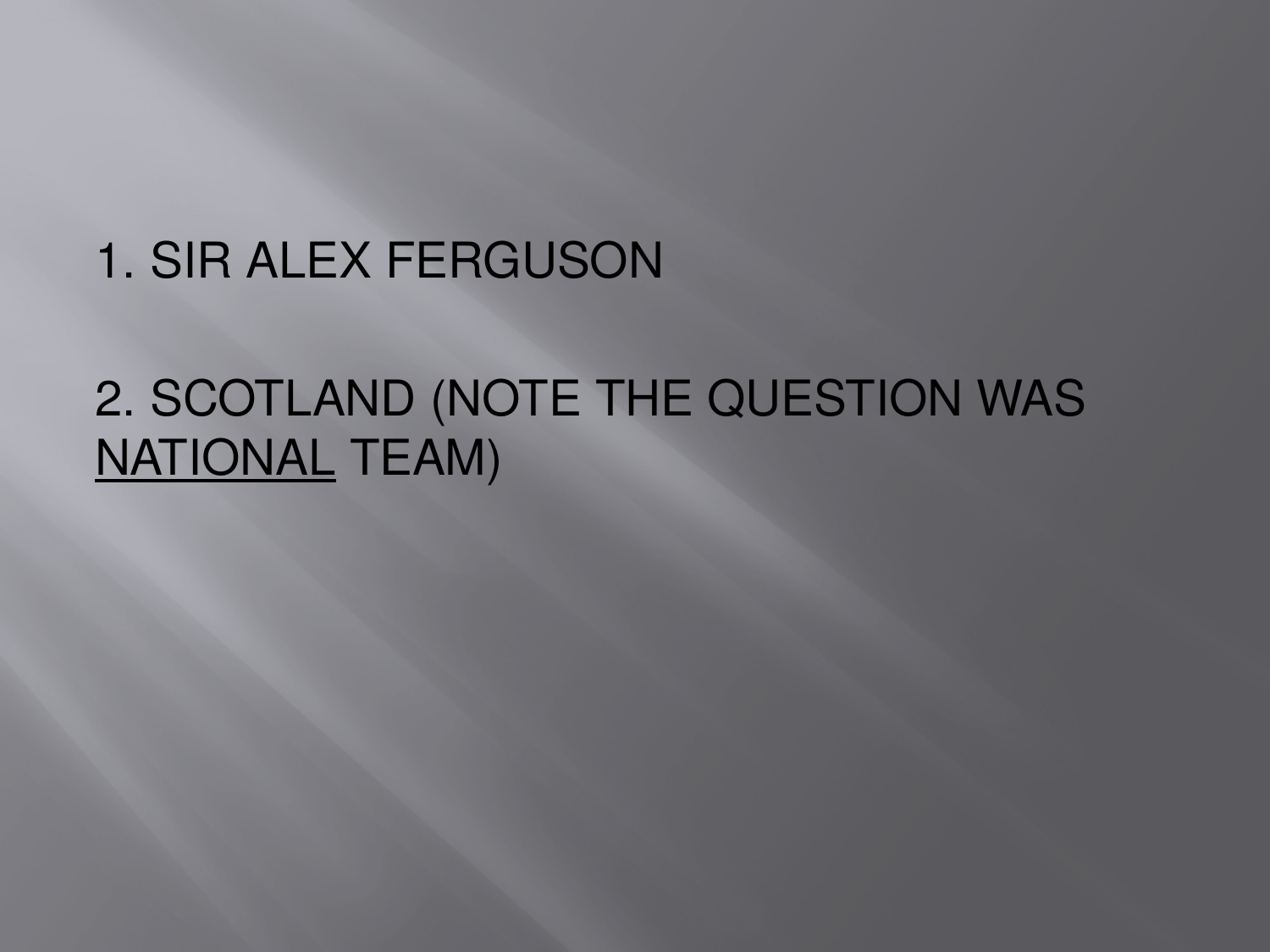

#
1. SIR ALEX FERGUSON

2. SCOTLAND (NOTE THE QUESTION WAS NATIONAL TEAM)